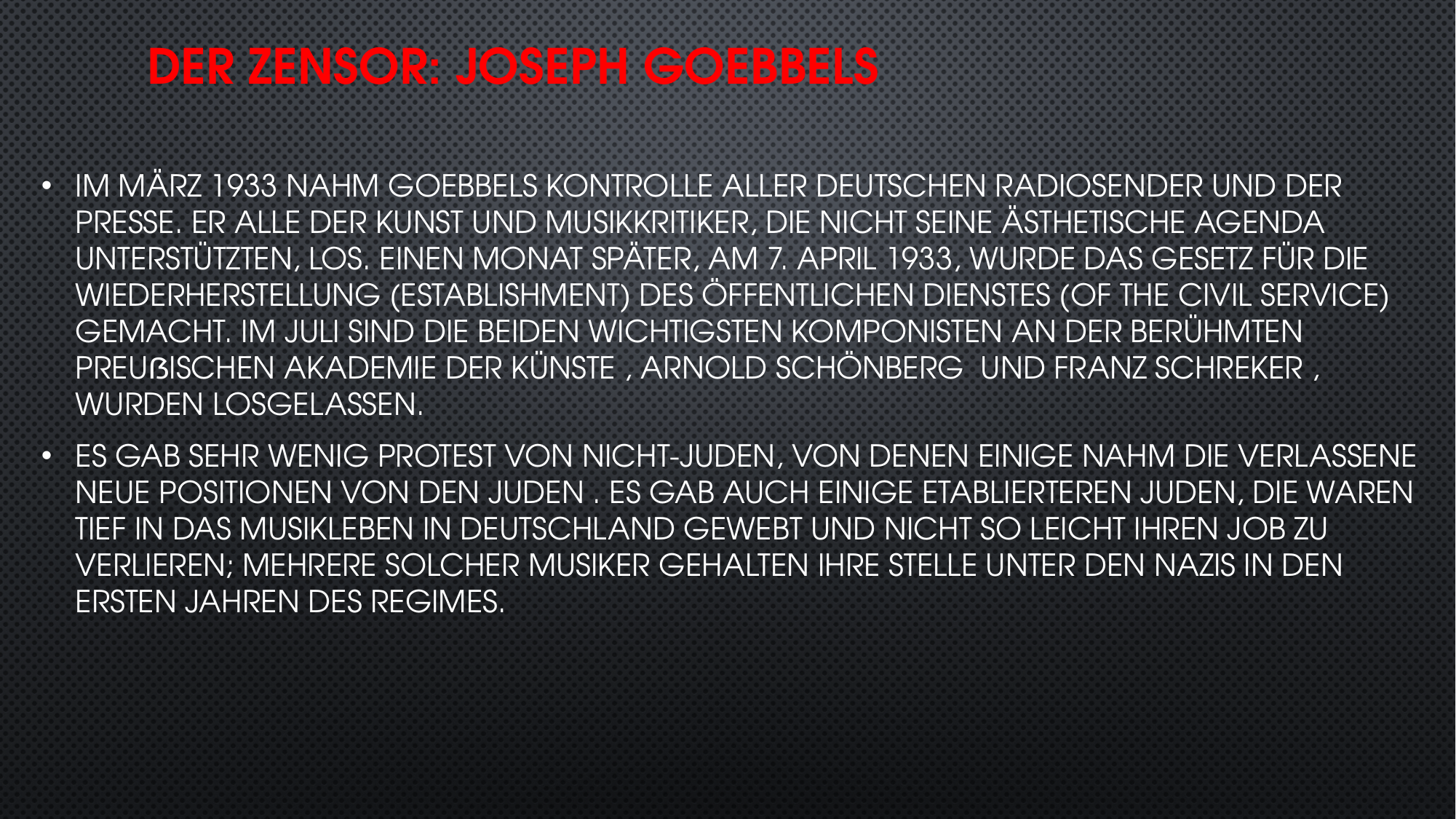

# Der zensor: Joseph Goebbels
Im März 1933 nahm Goebbels Kontrolle aller deutschen Radiosender und der Presse. Er alle der Kunst und Musikkritiker, die nicht seine ästhetische Agenda unterstützten, los. Einen Monat später, am 7. April 1933, wurde das Gesetz für die Wiederherstellung (establishment) des öffentlichen Dienstes (of the Civil Service) gemacht. Im Juli sind die beiden wichtigsten Komponisten an der berühmten Preußischen Akademie der Künste , Arnold Schönberg  und Franz Schreker , wurden losgelassen.
Es gab sehr wenig Protest von Nicht-Juden, von denen einige nahm die verlassene neue Positionen von den Juden . Es gab auch einige etablierteren Juden, die waren tief in das Musikleben in Deutschland gewebt und nicht so leicht ihren Job zu verlieren; mehrere solcher Musiker gehalten ihre Stelle unter den Nazis in den ersten Jahren des Regimes.